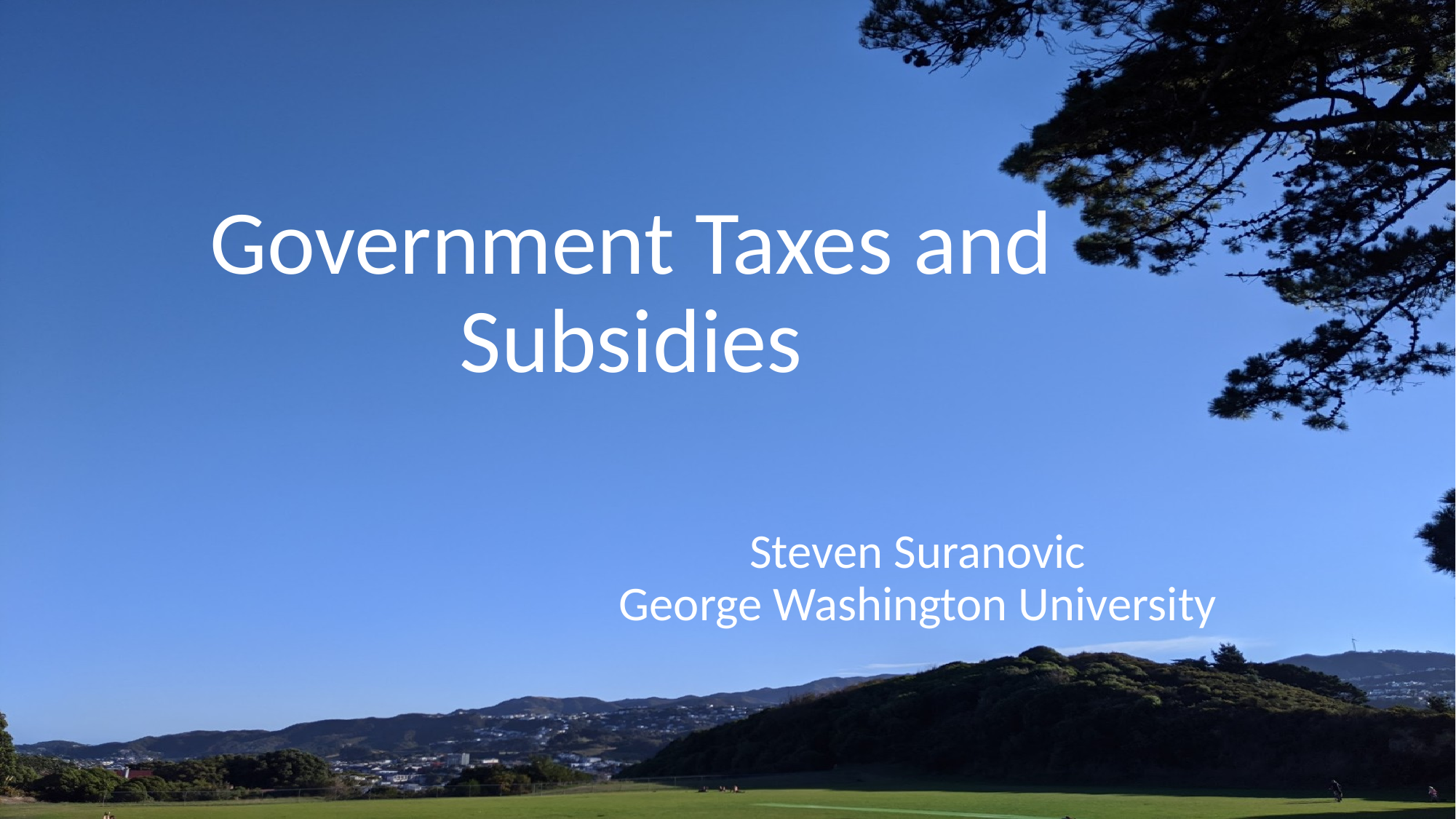

# Government Taxes and Subsidies
Steven Suranovic
George Washington University